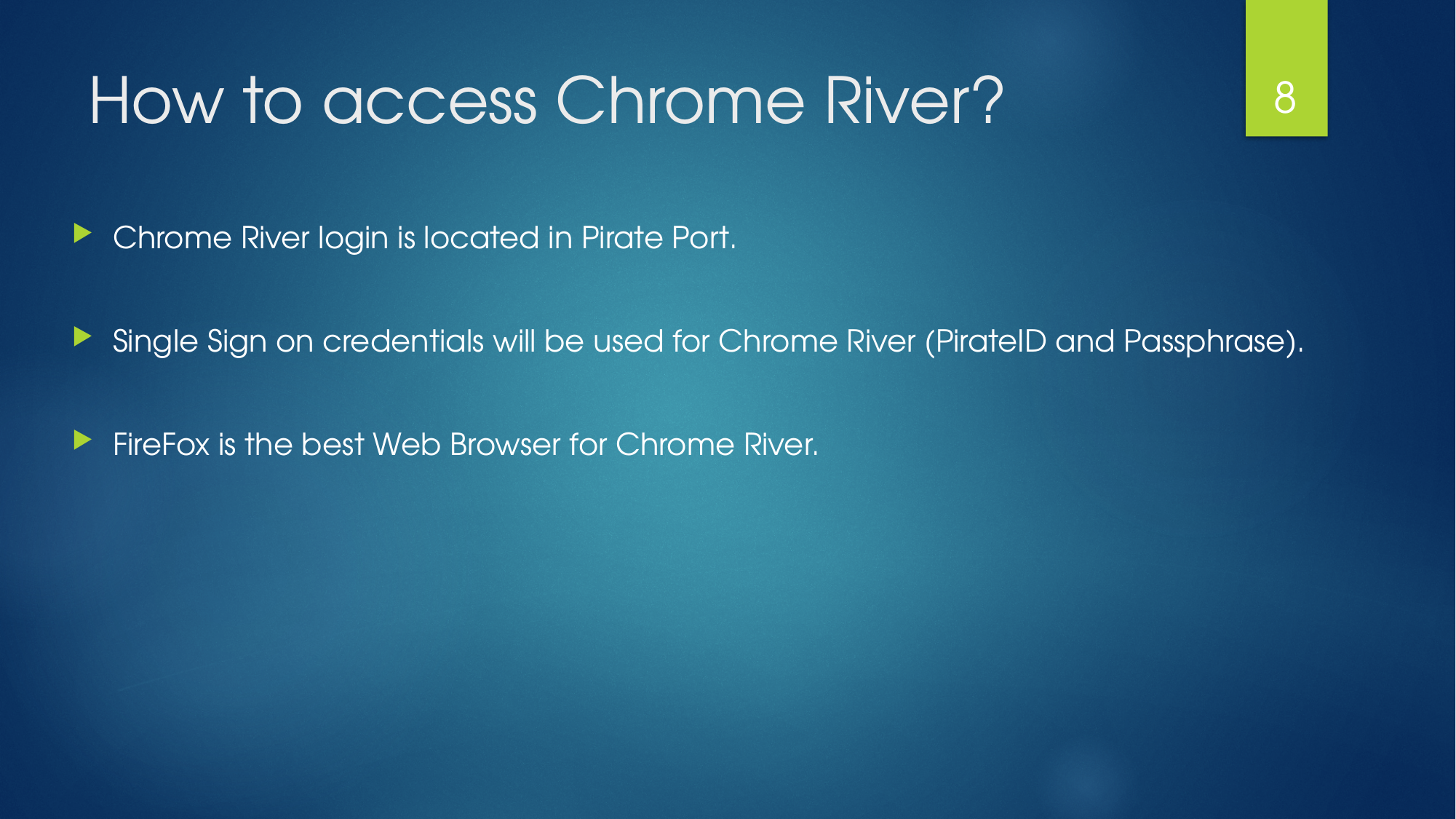

8
# How to access Chrome River?
Chrome River login is located in Pirate Port.

Single Sign on credentials will be used for Chrome River (PirateID and Passphrase).

FireFox is the best Web Browser for Chrome River.